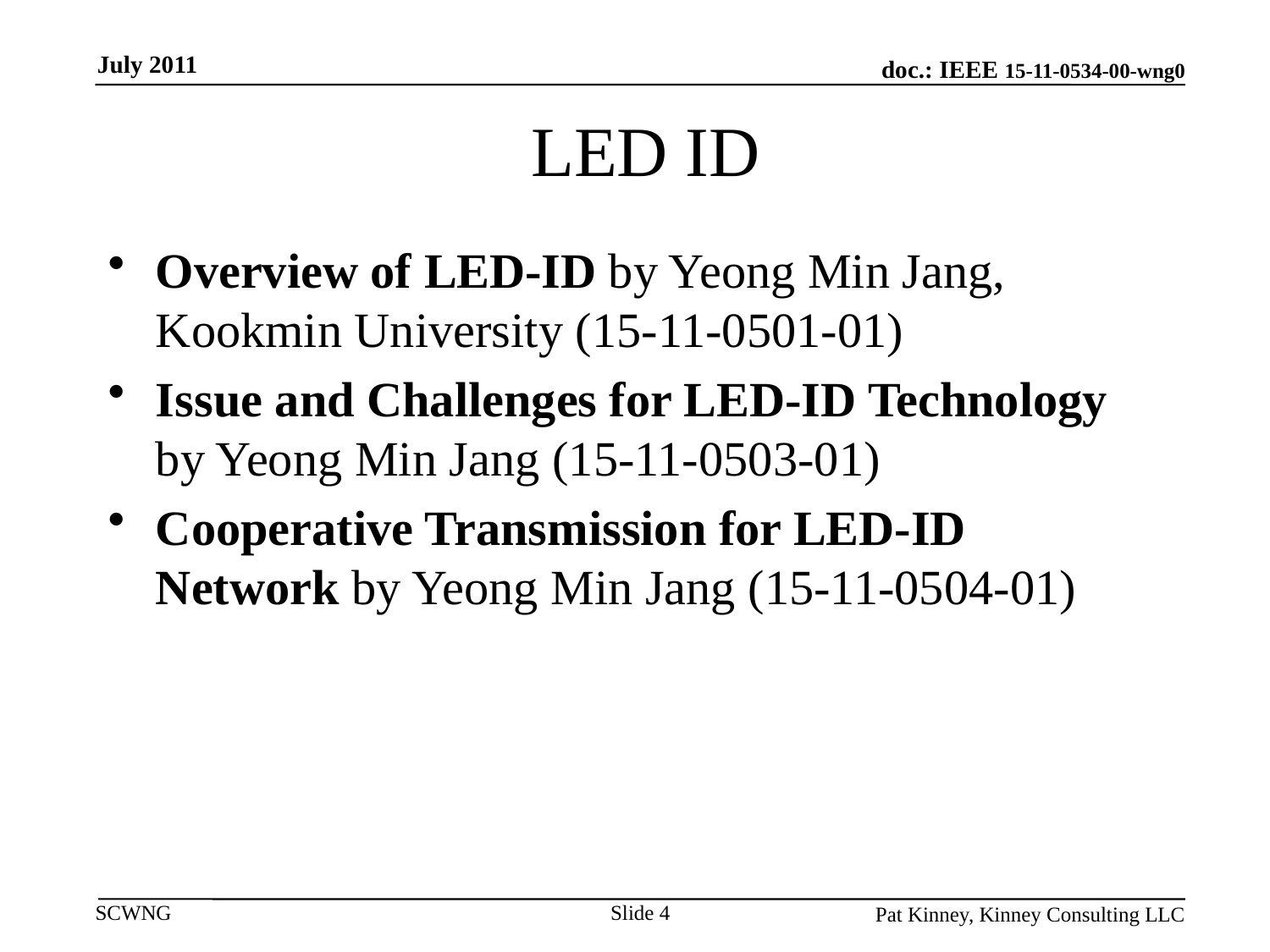

July 2011
# LED ID
Overview of LED-ID by Yeong Min Jang, Kookmin University (15-11-0501-01)
Issue and Challenges for LED-ID Technology by Yeong Min Jang (15-11-0503-01)
Cooperative Transmission for LED-ID Network by Yeong Min Jang (15-11-0504-01)
Slide 4
Pat Kinney, Kinney Consulting LLC